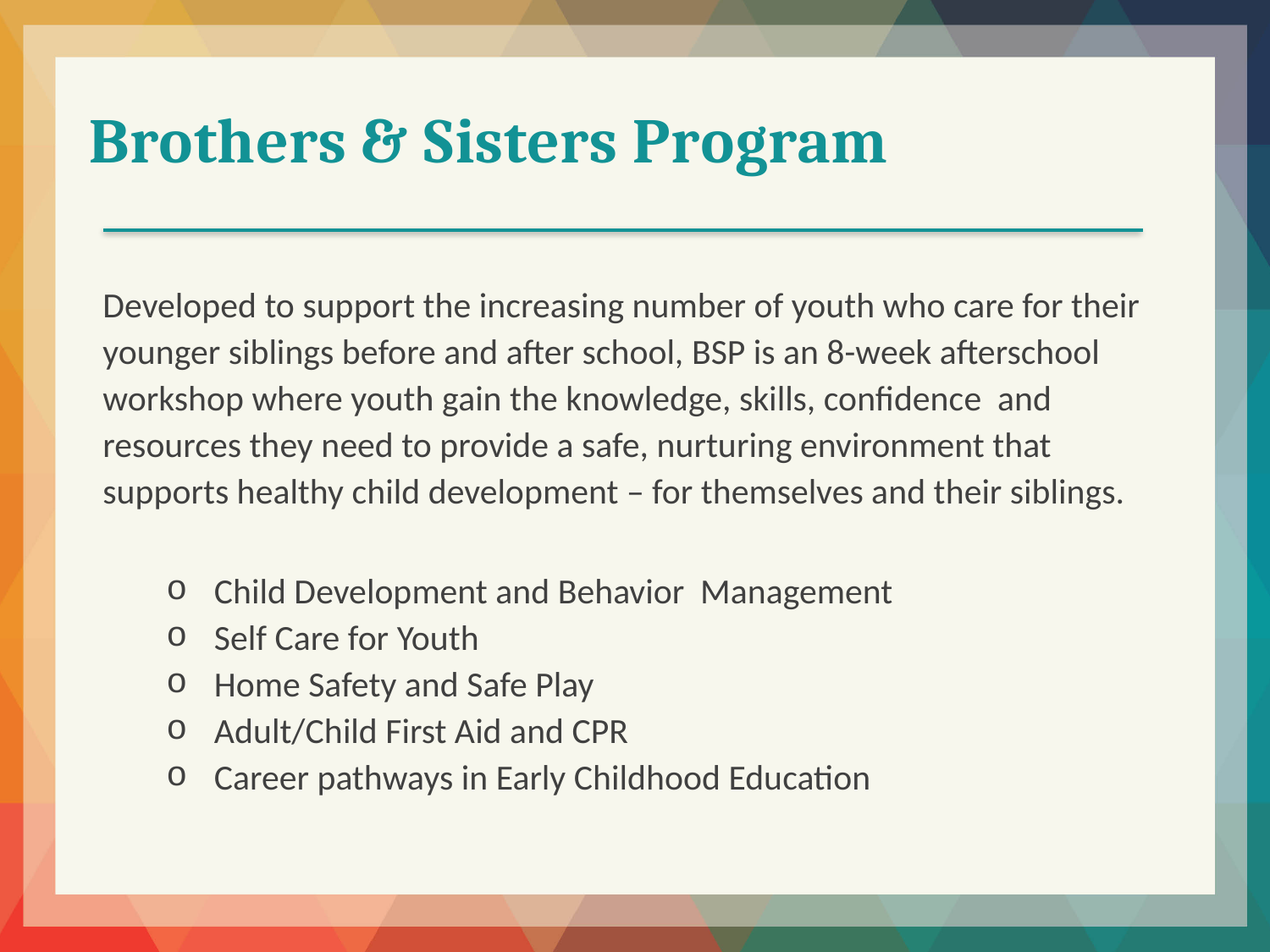

Brothers & Sisters Program
Developed to support the increasing number of youth who care for their younger siblings before and after school, BSP is an 8-week afterschool workshop where youth gain the knowledge, skills, confidence  and resources they need to provide a safe, nurturing environment that supports healthy child development – for themselves and their siblings.

Child Development and Behavior  Management
Self Care for Youth
Home Safety and Safe Play
Adult/Child First Aid and CPR
Career pathways in Early Childhood Education